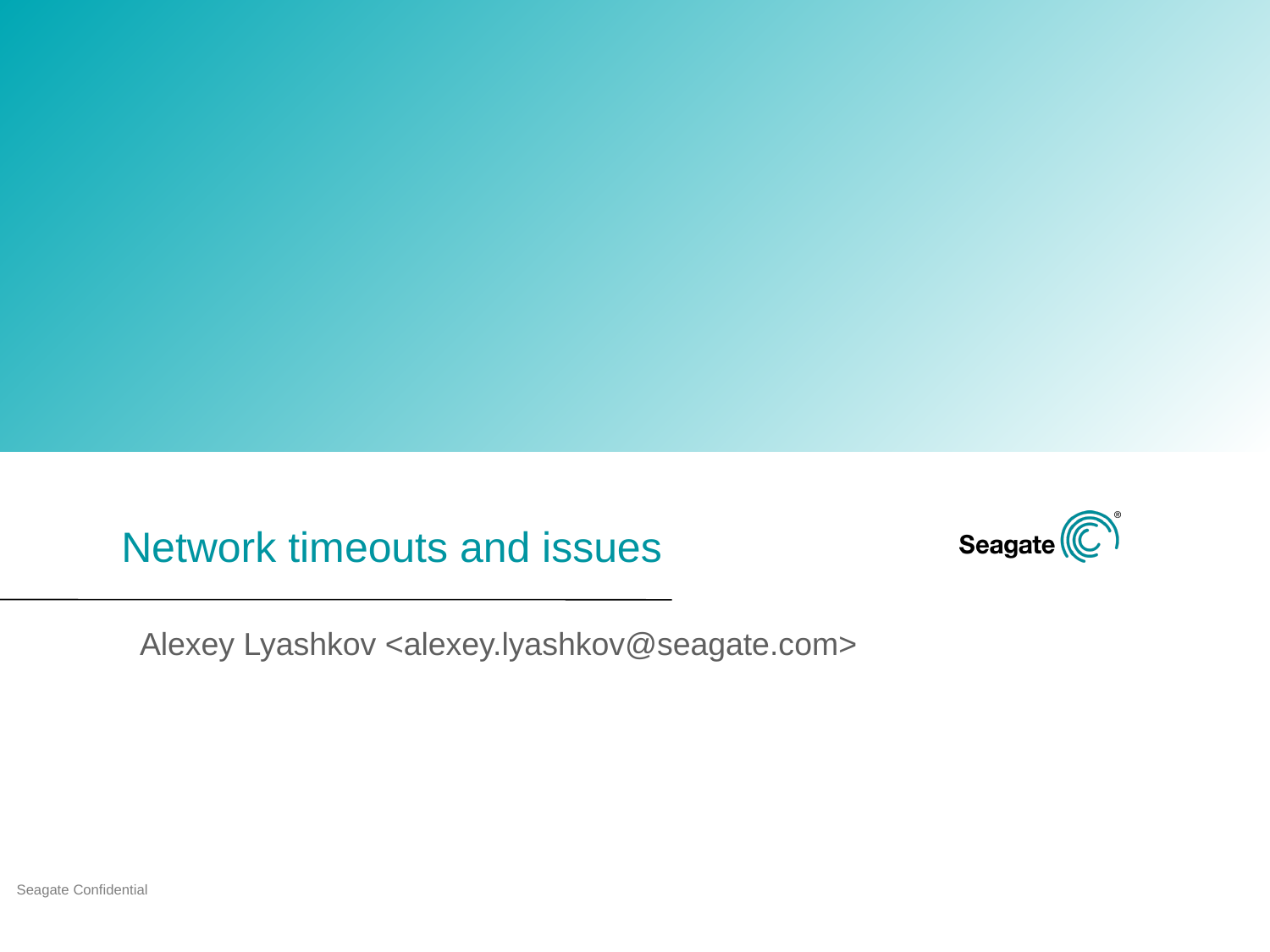

# Network timeouts and issues
Alexey Lyashkov <alexey.lyashkov@seagate.com>